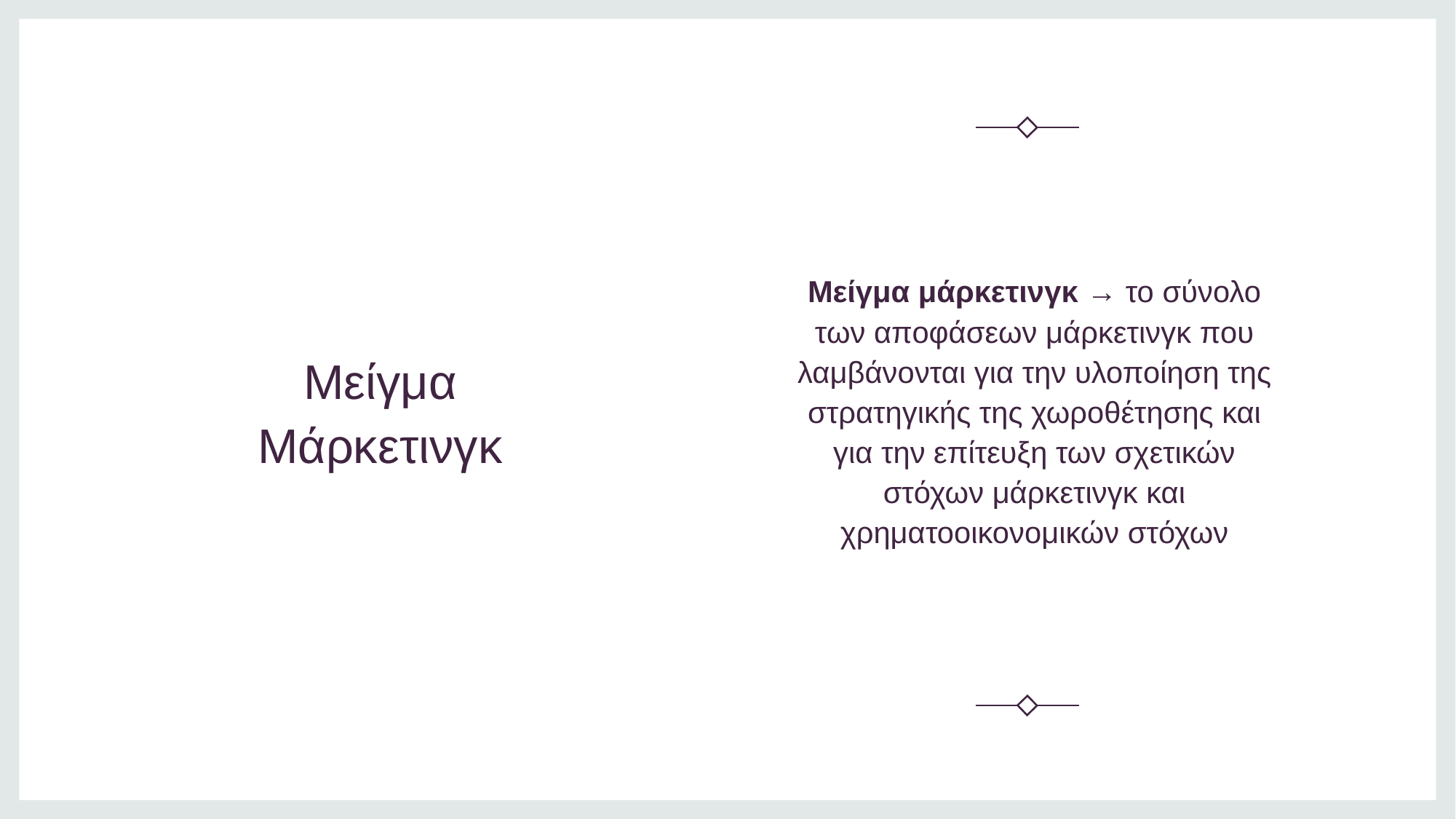

# Μείγμα Μάρκετινγκ
Μείγμα μάρκετινγκ → το σύνολο των αποφάσεων μάρκετινγκ που λαμβάνονται για την υλοποίηση της στρατηγικής της χωροθέτησης και για την επίτευξη των σχετικών στόχων μάρκετινγκ και χρηματοοικονομικών στόχων